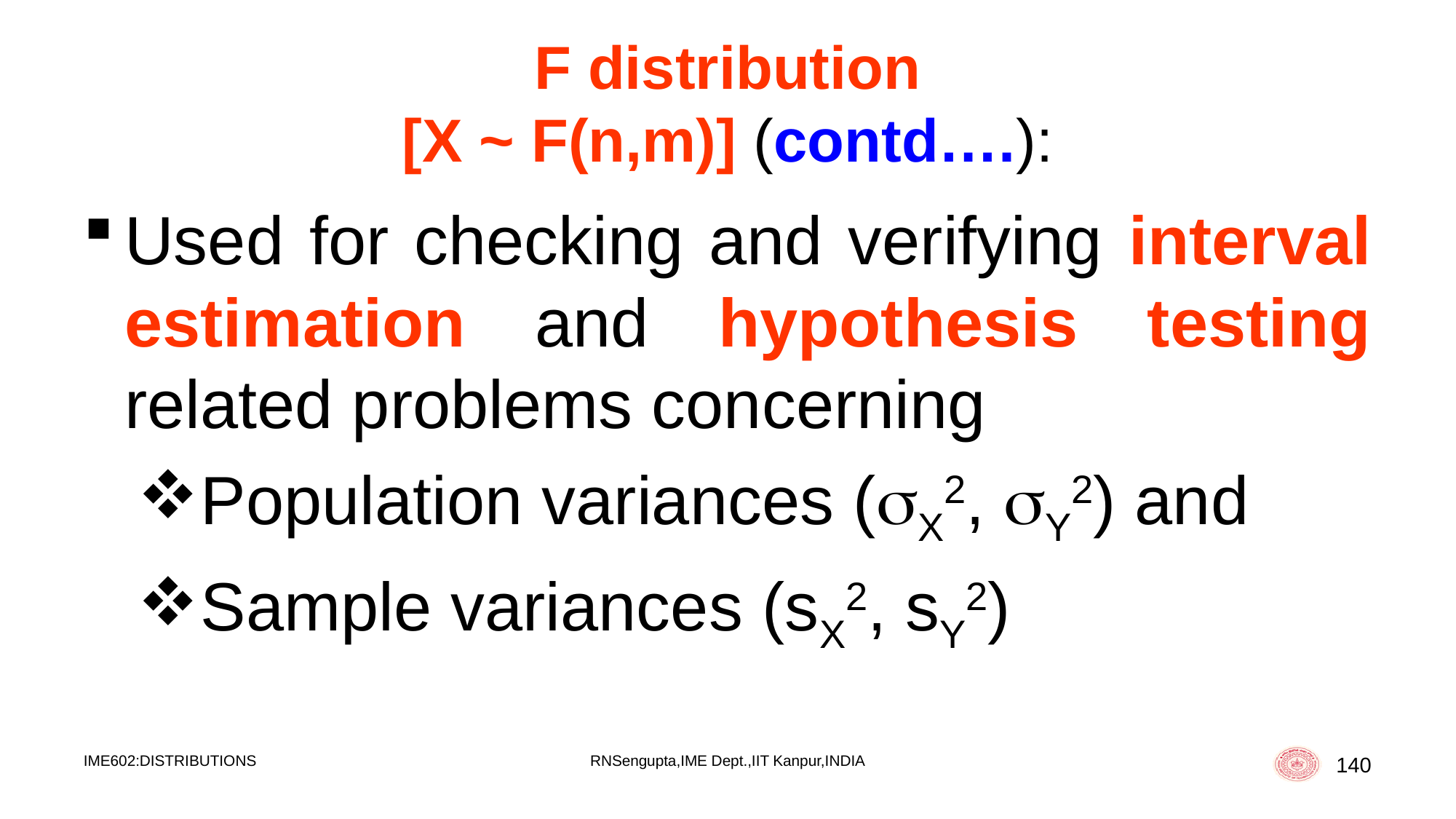

# F distribution [X ~ F(n,m)] (contd….):
Used for checking and verifying interval estimation and hypothesis testing related problems concerning
Population variances (σX2, σY2) and
Sample variances (sX2, sY2)
IME602:DISTRIBUTIONS
RNSengupta,IME Dept.,IIT Kanpur,INDIA
140